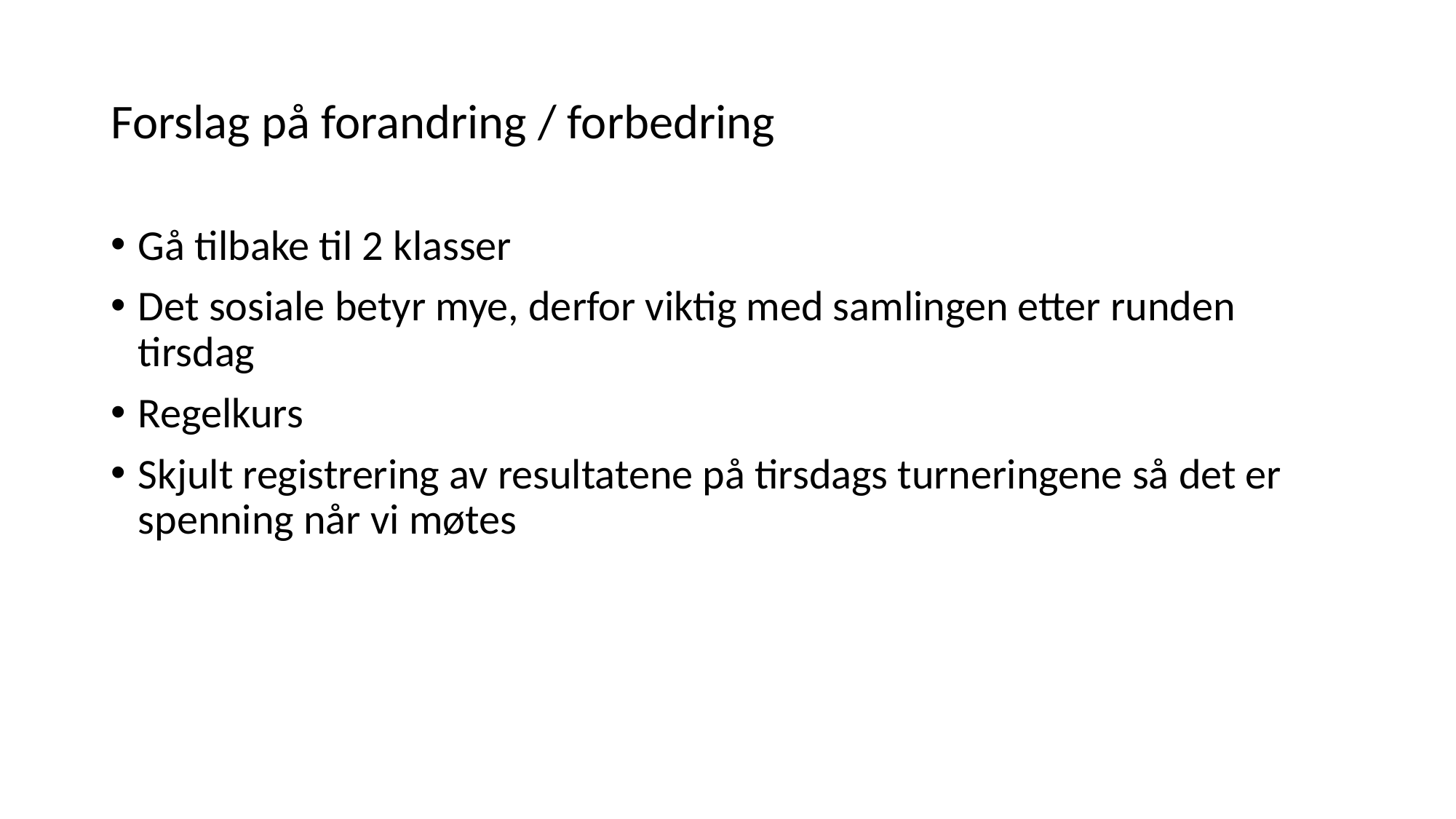

# Forslag på forandring / forbedring
Gå tilbake til 2 klasser
Det sosiale betyr mye, derfor viktig med samlingen etter runden tirsdag
Regelkurs
Skjult registrering av resultatene på tirsdags turneringene så det er spenning når vi møtes